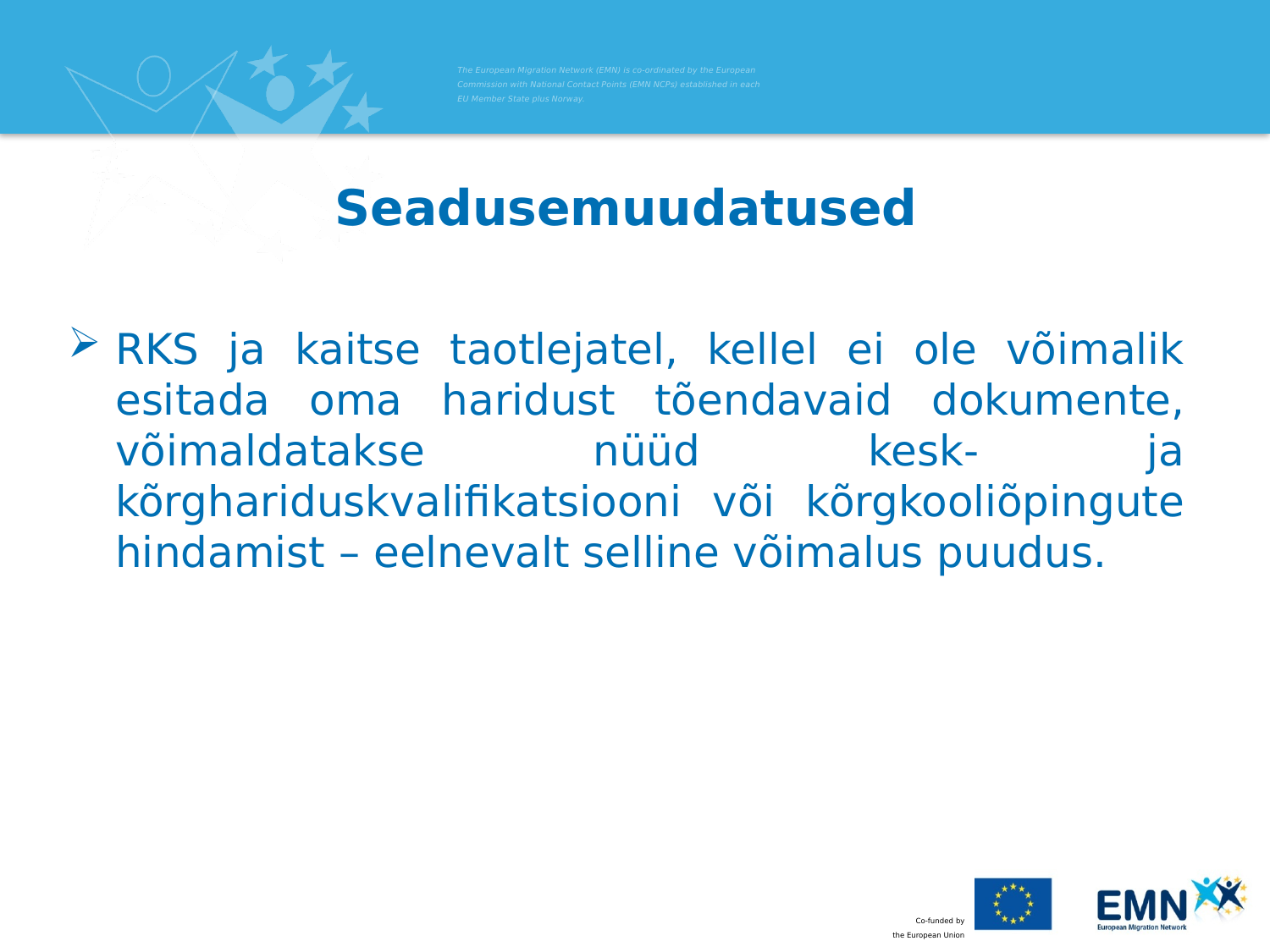

# Seadusemuudatused

RKS ja kaitse taotlejatel, kellel ei ole võimalik esitada oma haridust tõendavaid dokumente, võimaldatakse nüüd kesk- ja kõrghariduskvalifikatsiooni või kõrgkooliõpingute hindamist – eelnevalt selline võimalus puudus.